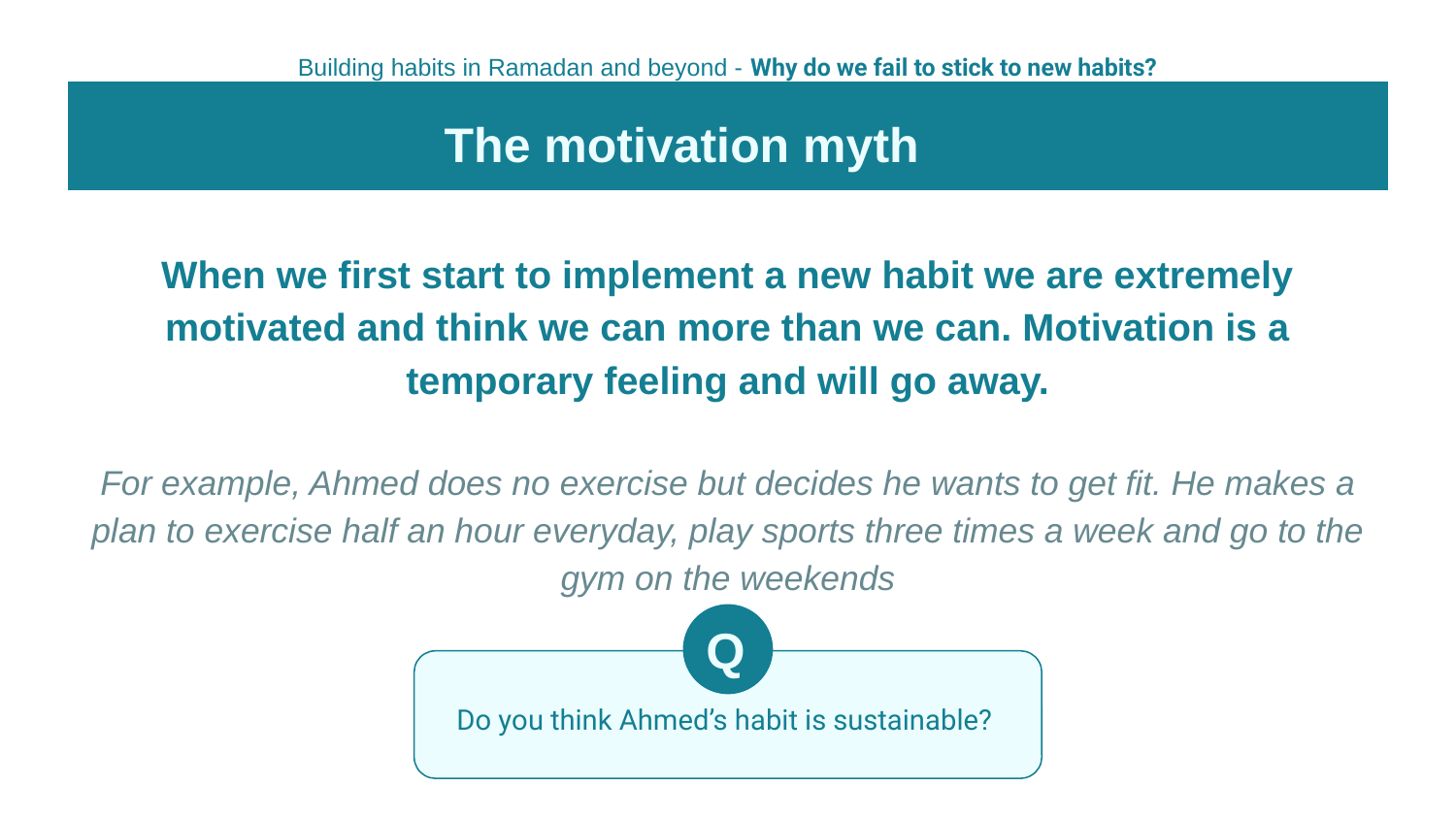

Building habits in Ramadan and beyond - Why do we fail to stick to new habits?

The motivation myth
When we first start to implement a new habit we are extremely motivated and think we can more than we can. Motivation is a temporary feeling and will go away.

For example, Ahmed does no exercise but decides he wants to get fit. He makes a plan to exercise half an hour everyday, play sports three times a week and go to the gym on the weekends

Q

Do you think Ahmed’s habit is sustainable?